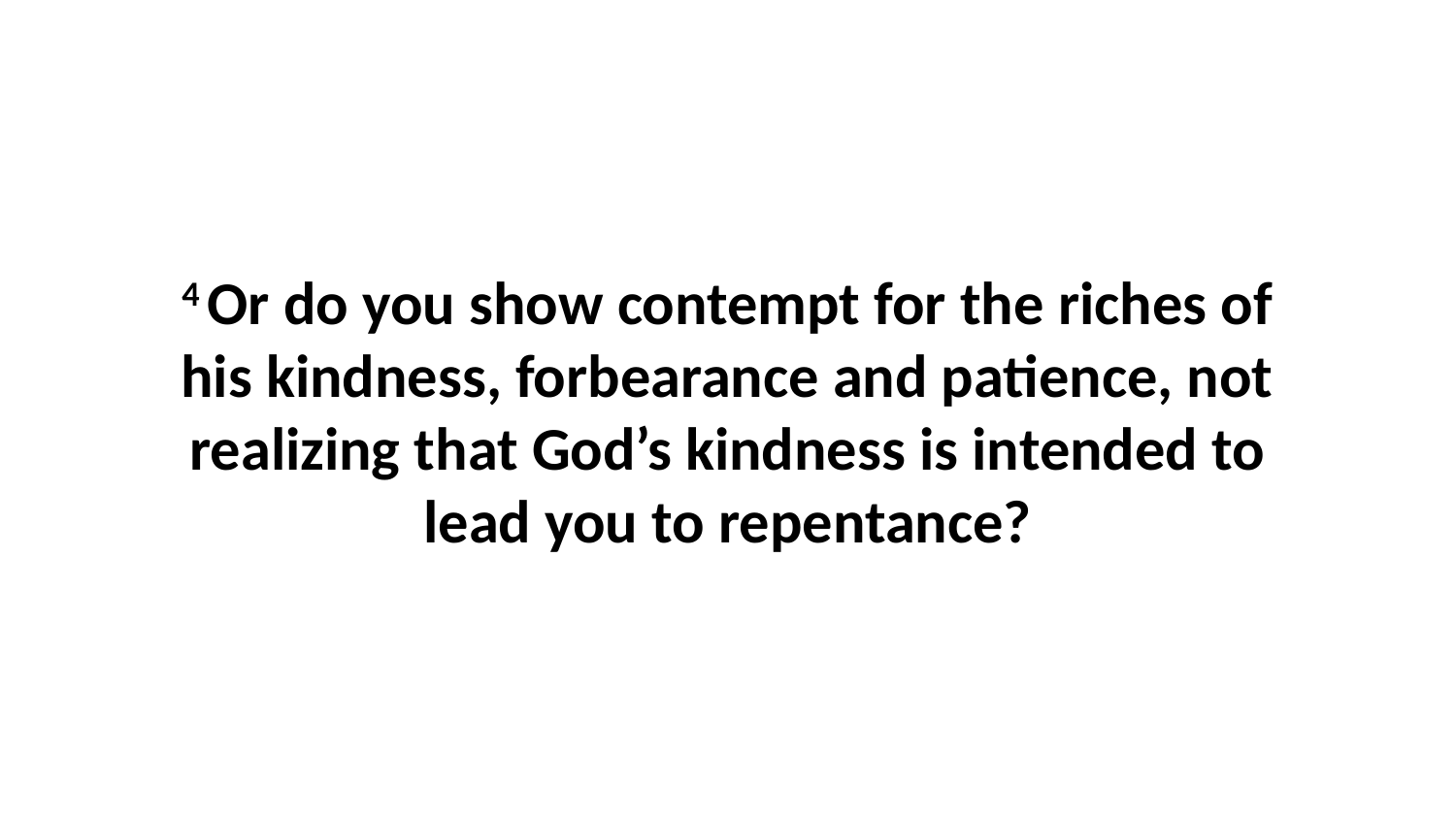

4 Or do you show contempt for the riches of his kindness, forbearance and patience, not realizing that God’s kindness is intended to lead you to repentance?